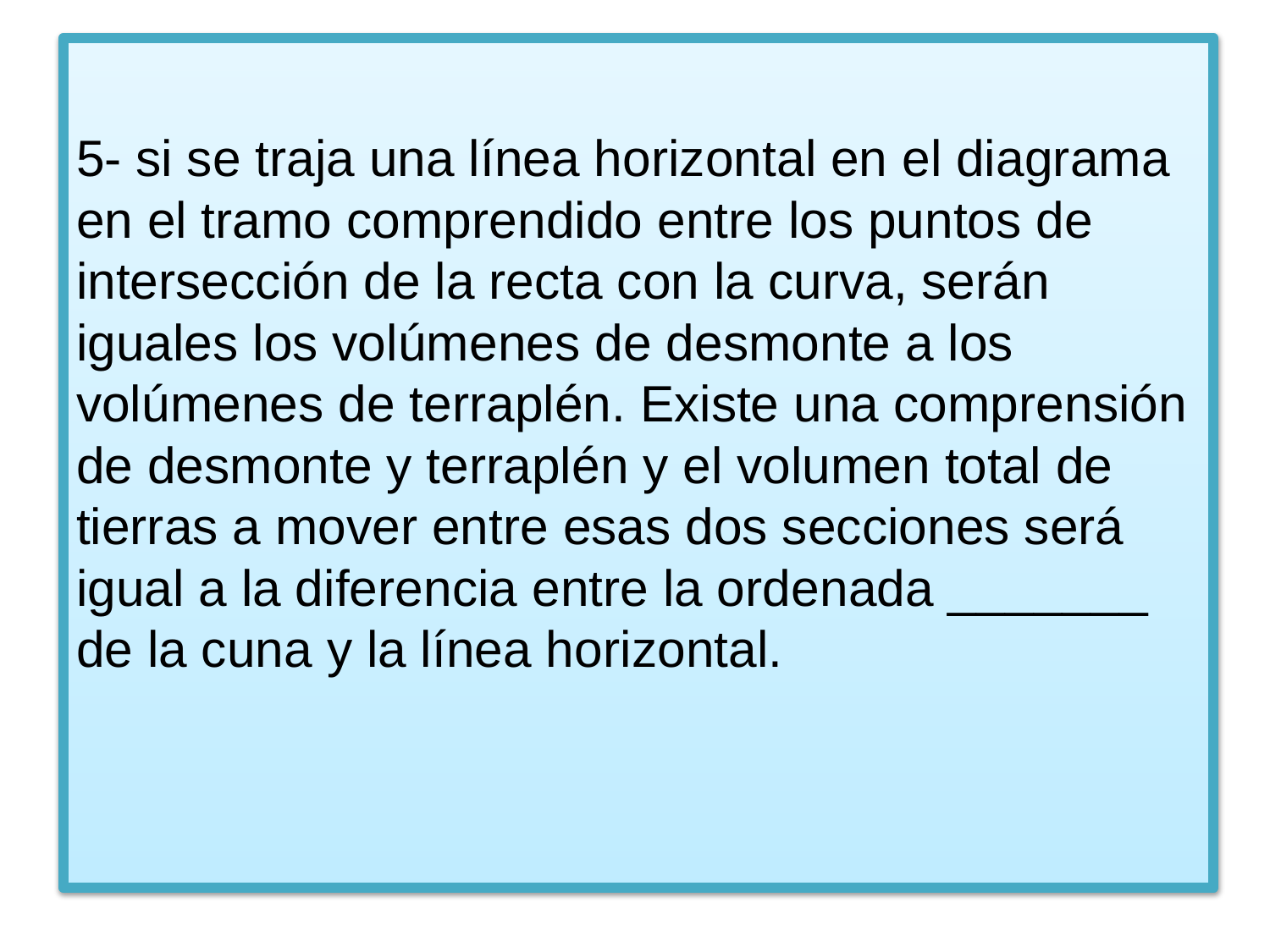

# 5- si se traja una línea horizontal en el diagrama en el tramo comprendido entre los puntos de intersección de la recta con la curva, serán iguales los volúmenes de desmonte a los volúmenes de terraplén. Existe una comprensión de desmonte y terraplén y el volumen total de tierras a mover entre esas dos secciones será igual a la diferencia entre la ordenada _______ de la cuna y la línea horizontal.